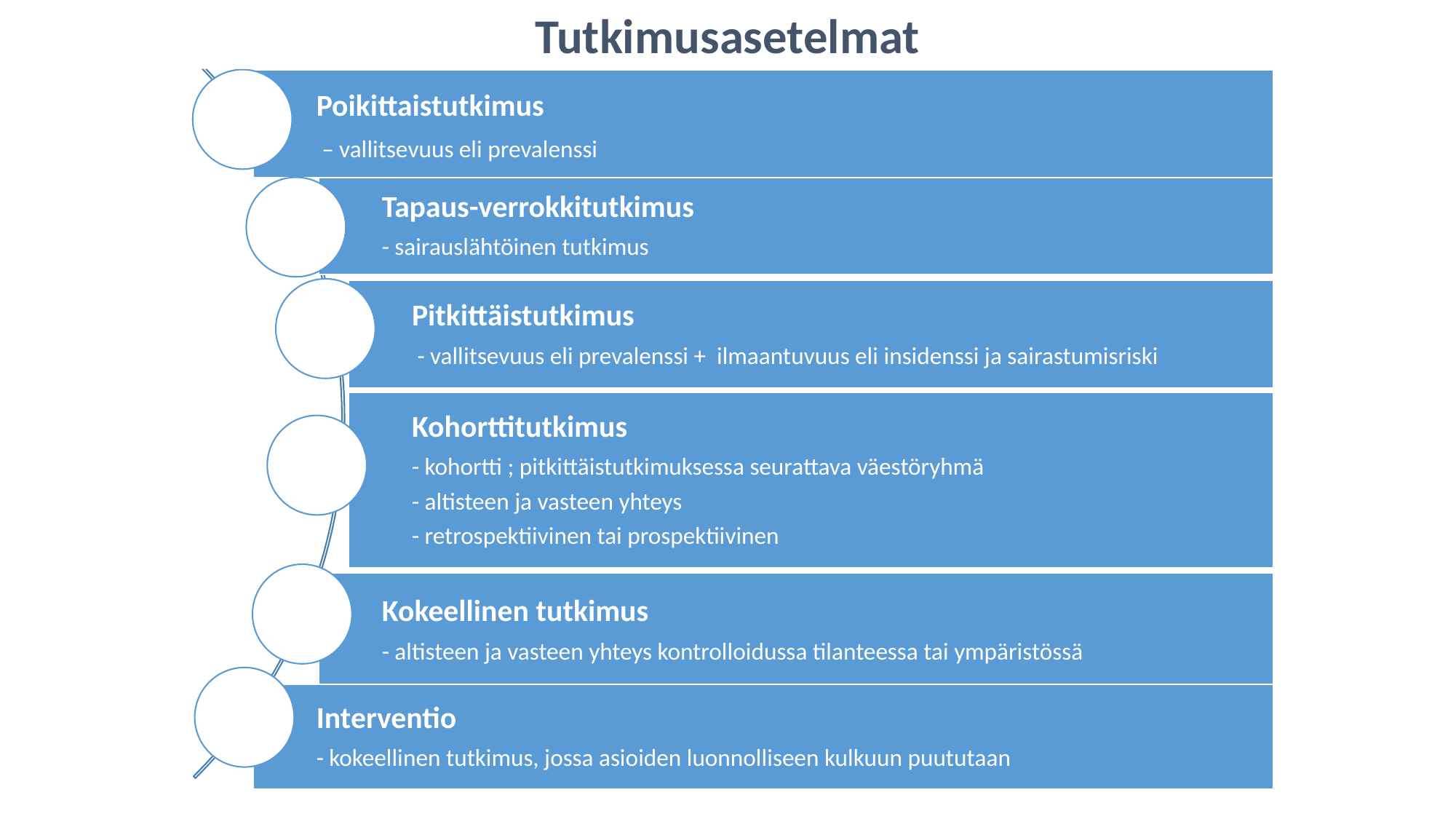

Tutkimusasetelmat
Poikittaistutkimus
 – vallitsevuus eli prevalenssi
Tapaus-verrokkitutkimus
- sairauslähtöinen tutkimus
Pitkittäistutkimus
 - vallitsevuus eli prevalenssi +  ilmaantuvuus eli insidenssi ja sairastumisriski
Kohorttitutkimus
- kohortti ; pitkittäistutkimuksessa seurattava väestöryhmä
- altisteen ja vasteen yhteys
- retrospektiivinen tai prospektiivinen
Kokeellinen tutkimus
- altisteen ja vasteen yhteys kontrolloidussa tilanteessa tai ympäristössä

Interventio
- kokeellinen tutkimus, jossa asioiden luonnolliseen kulkuun puututaan